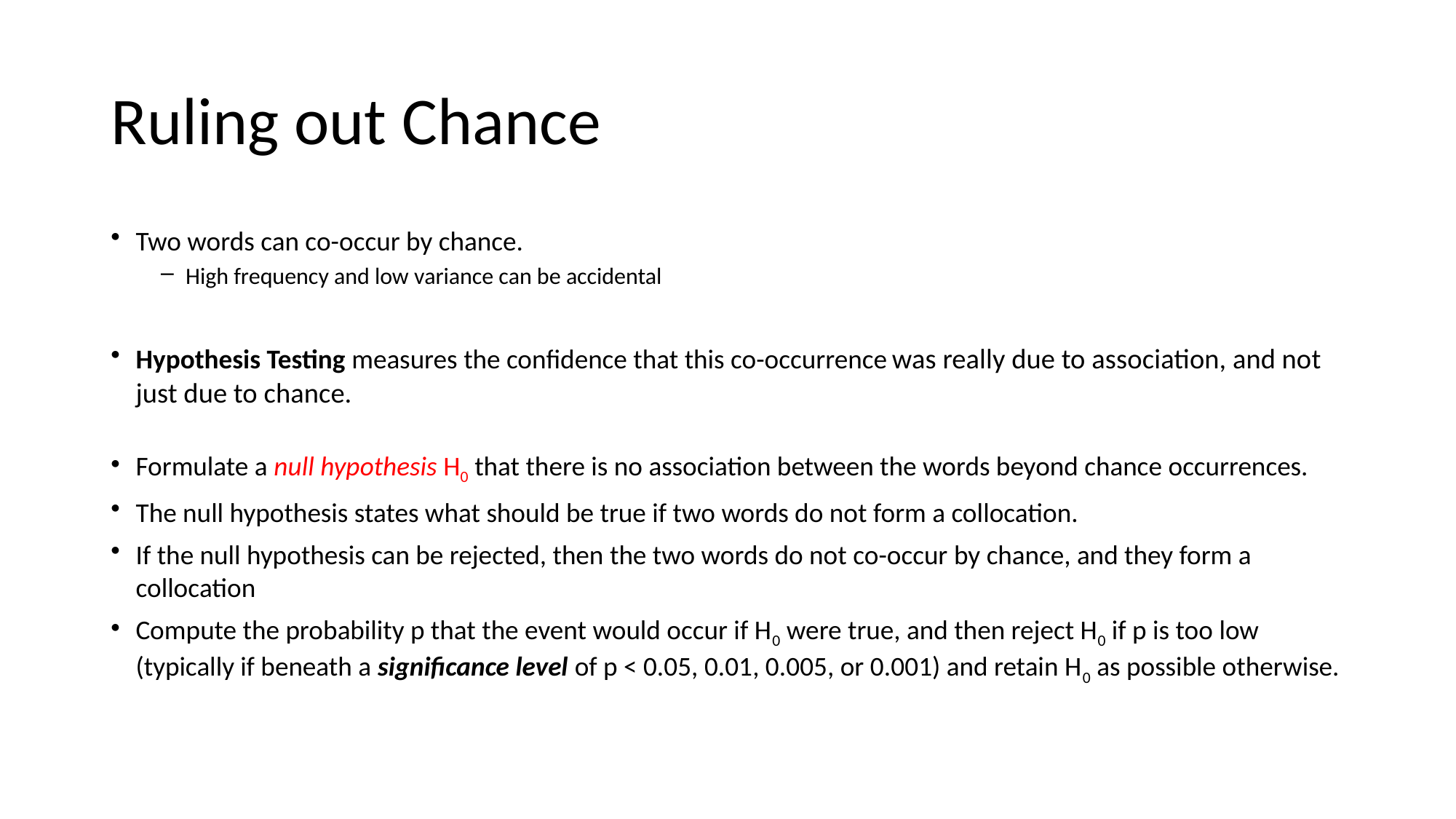

# Ruling out Chance
Two words can co-occur by chance.
High frequency and low variance can be accidental

Hypothesis Testing measures the confidence that this co-occurrence was really due to association, and not just due to chance.

Formulate a null hypothesis H0 that there is no association between the words beyond chance occurrences.
The null hypothesis states what should be true if two words do not form a collocation.
If the null hypothesis can be rejected, then the two words do not co-occur by chance, and they form a collocation
Compute the probability p that the event would occur if H0 were true, and then reject H0 if p is too low (typically if beneath a significance level of p < 0.05, 0.01, 0.005, or 0.001) and retain H0 as possible otherwise.